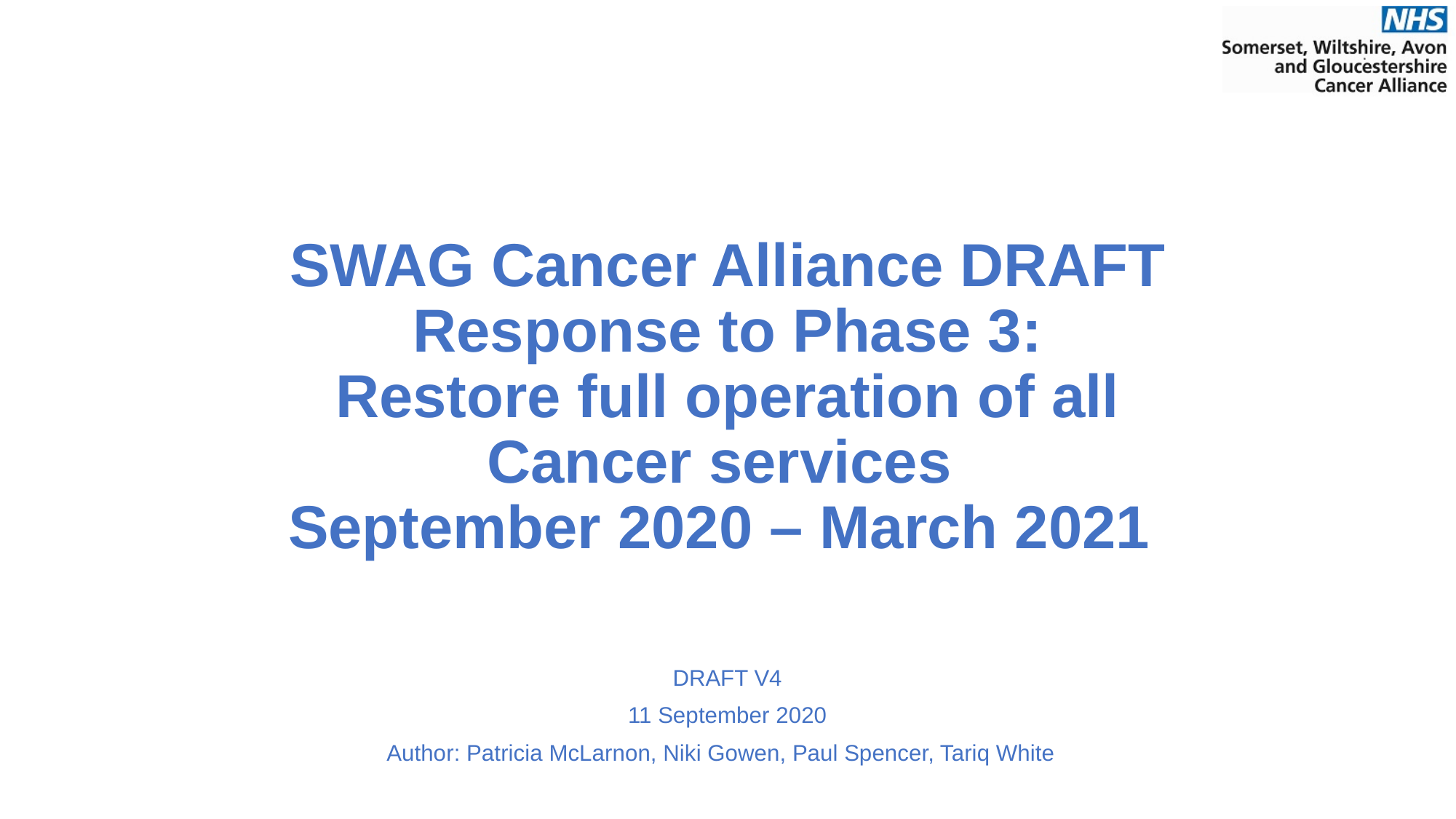

# SWAG Cancer Alliance DRAFT Response to Phase 3: Restore full operation of all Cancer services September 2020 – March 2021
DRAFT V4
11 September 2020
Author: Patricia McLarnon, Niki Gowen, Paul Spencer, Tariq White